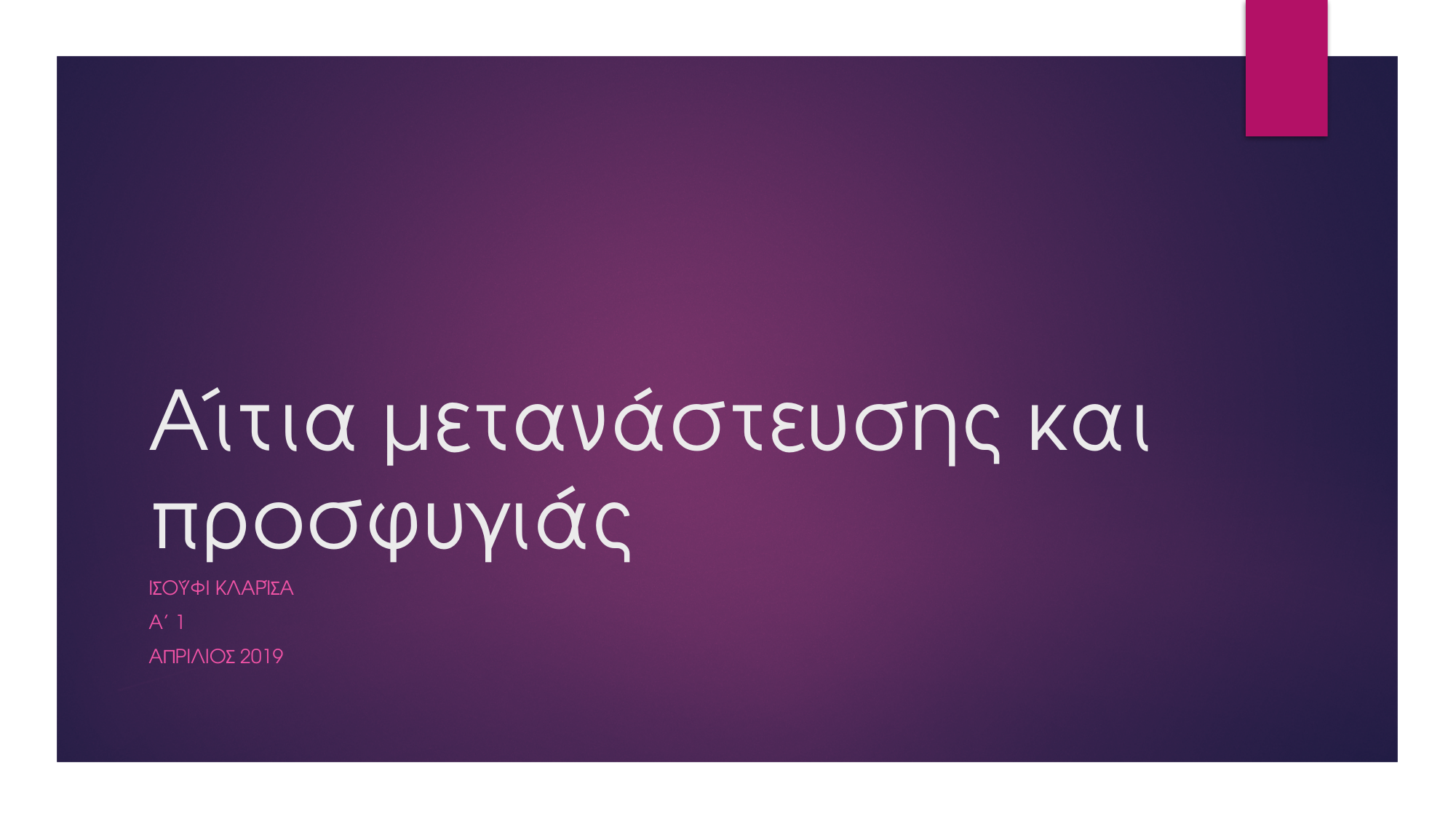

# Αίτια μετανάστευσης και προσφυγιάς
Ισούφι Κλαρίσα
Α’ 1
Απριλιοσ 2019